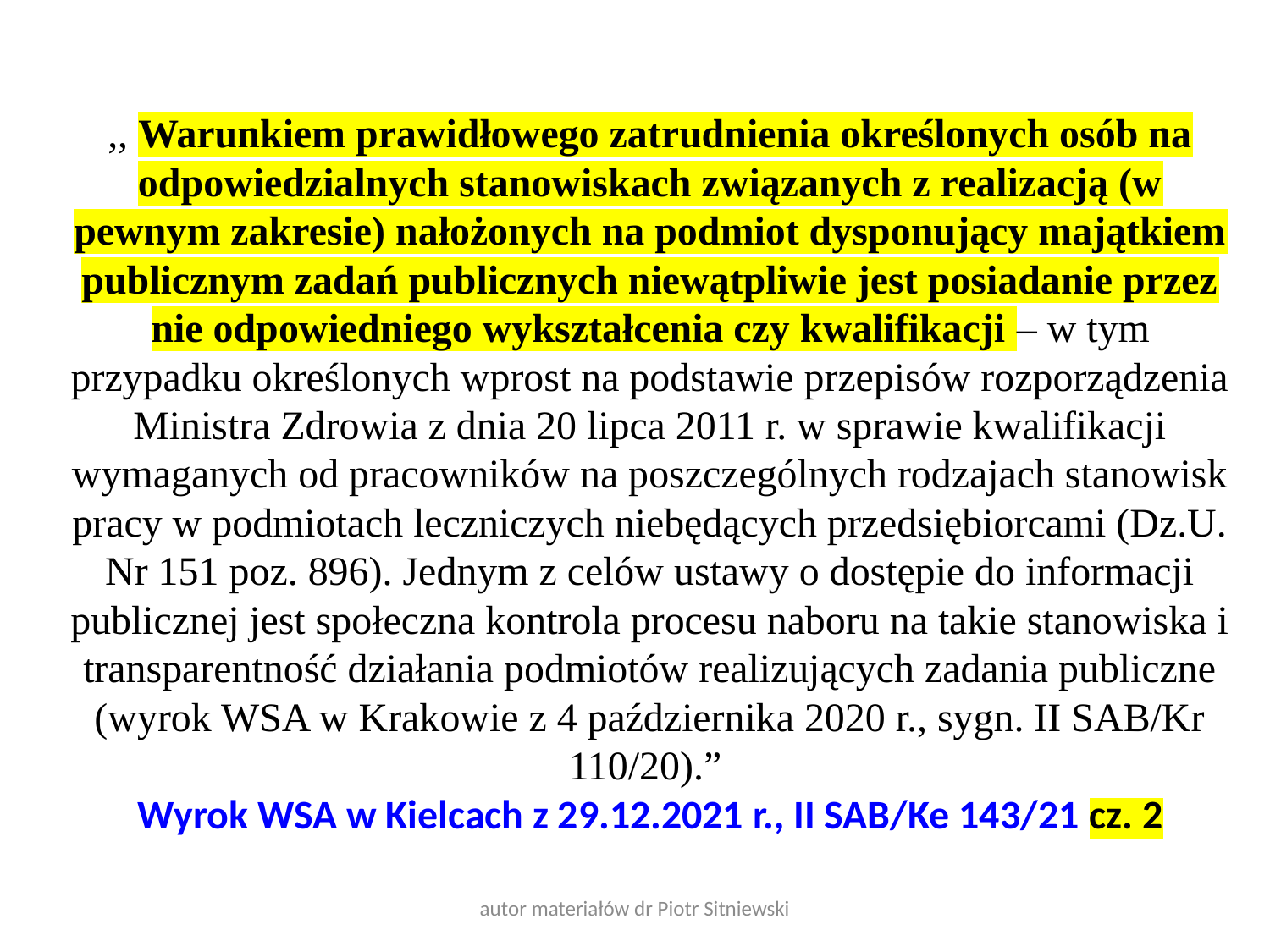

,, Warunkiem prawidłowego zatrudnienia określonych osób na odpowiedzialnych stanowiskach związanych z realizacją (w pewnym zakresie) nałożonych na podmiot dysponujący majątkiem publicznym zadań publicznych niewątpliwie jest posiadanie przez nie odpowiedniego wykształcenia czy kwalifikacji – w tym przypadku określonych wprost na podstawie przepisów rozporządzenia Ministra Zdrowia z dnia 20 lipca 2011 r. w sprawie kwalifikacji wymaganych od pracowników na poszczególnych rodzajach stanowisk pracy w podmiotach leczniczych niebędących przedsiębiorcami (Dz.U. Nr 151 poz. 896). Jednym z celów ustawy o dostępie do informacji publicznej jest społeczna kontrola procesu naboru na takie stanowiska i transparentność działania podmiotów realizujących zadania publiczne (wyrok WSA w Krakowie z 4 października 2020 r., sygn. II SAB/Kr 110/20).”
Wyrok WSA w Kielcach z 29.12.2021 r., II SAB/Ke 143/21 cz. 2
autor materiałów dr Piotr Sitniewski